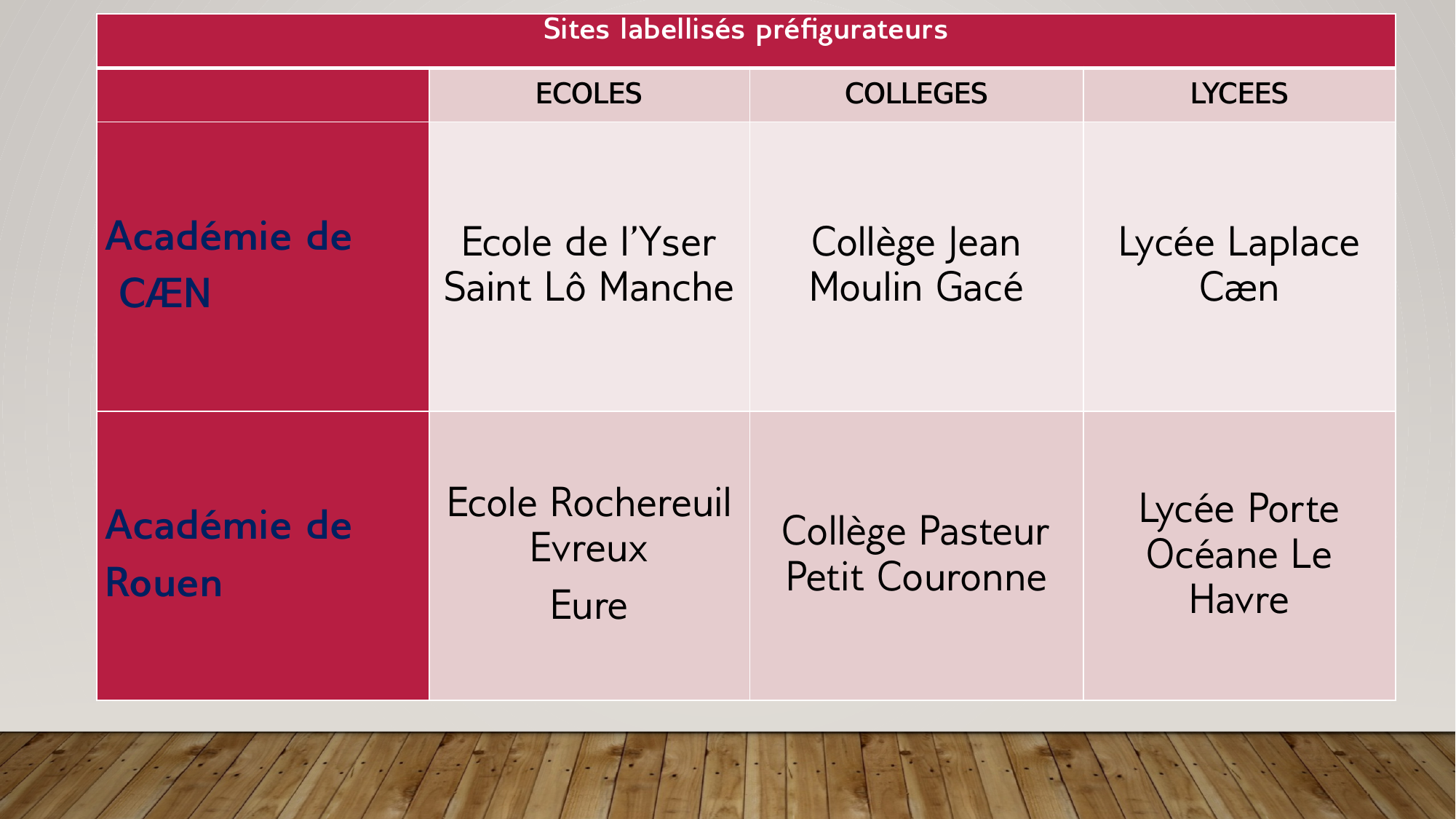

| Sites labellisés préfigurateurs |  |  |  |
| --- | --- | --- | --- |
|  | ECOLES | COLLEGES | LYCEES |
| Académie de CAEN | Ecole de l’Yser Saint Lô Manche | Collège Jean Moulin Gacé | Lycée Laplace Caen |
| Académie de Rouen | Ecole Rochereuil Evreux Eure | Collège Pasteur Petit Couronne | Lycée Porte Océane Le Havre |